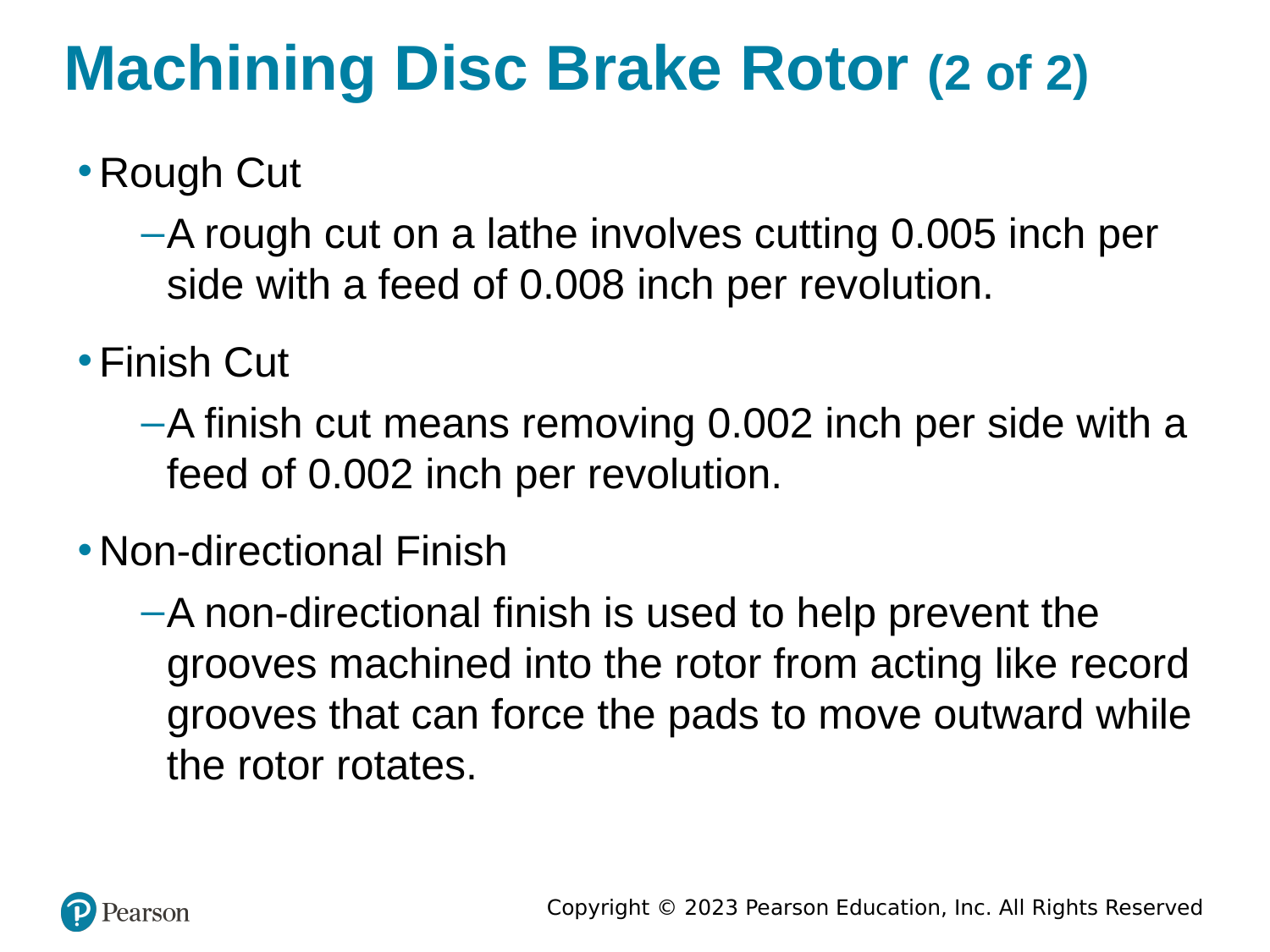

# Machining Disc Brake Rotor (2 of 2)
Rough Cut
A rough cut on a lathe involves cutting 0.005 inch per side with a feed of 0.008 inch per revolution.
Finish Cut
A finish cut means removing 0.002 inch per side with a feed of 0.002 inch per revolution.
Non-directional Finish
A non-directional finish is used to help prevent the grooves machined into the rotor from acting like record grooves that can force the pads to move outward while the rotor rotates.